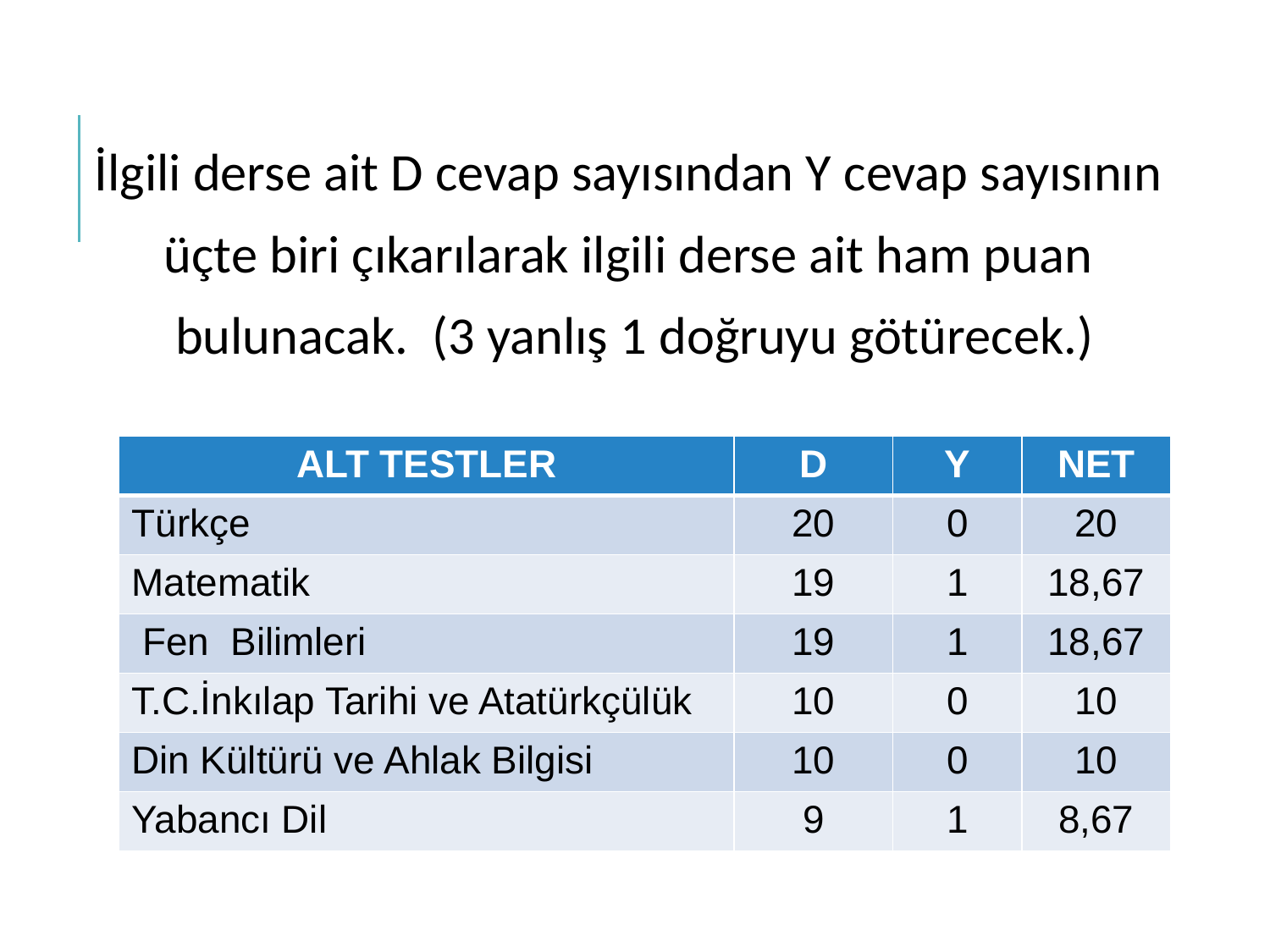

İlgili derse ait D cevap sayısından Y cevap sayısının
üçte biri çıkarılarak ilgili derse ait ham puan
bulunacak.  (3 yanlış 1 doğruyu götürecek.)
| ALT TESTLER | D | Y | NET |
| --- | --- | --- | --- |
| Türkçe | 20 | 0 | 20 |
| Matematik | 19 | 1 | 18,67 |
| Fen Bilimleri | 19 | 1 | 18,67 |
| T.C.İnkılap Tarihi ve Atatürkçülük | 10 | 0 | 10 |
| Din Kültürü ve Ahlak Bilgisi | 10 | 0 | 10 |
| Yabancı Dil | 9 | 1 | 8,67 |